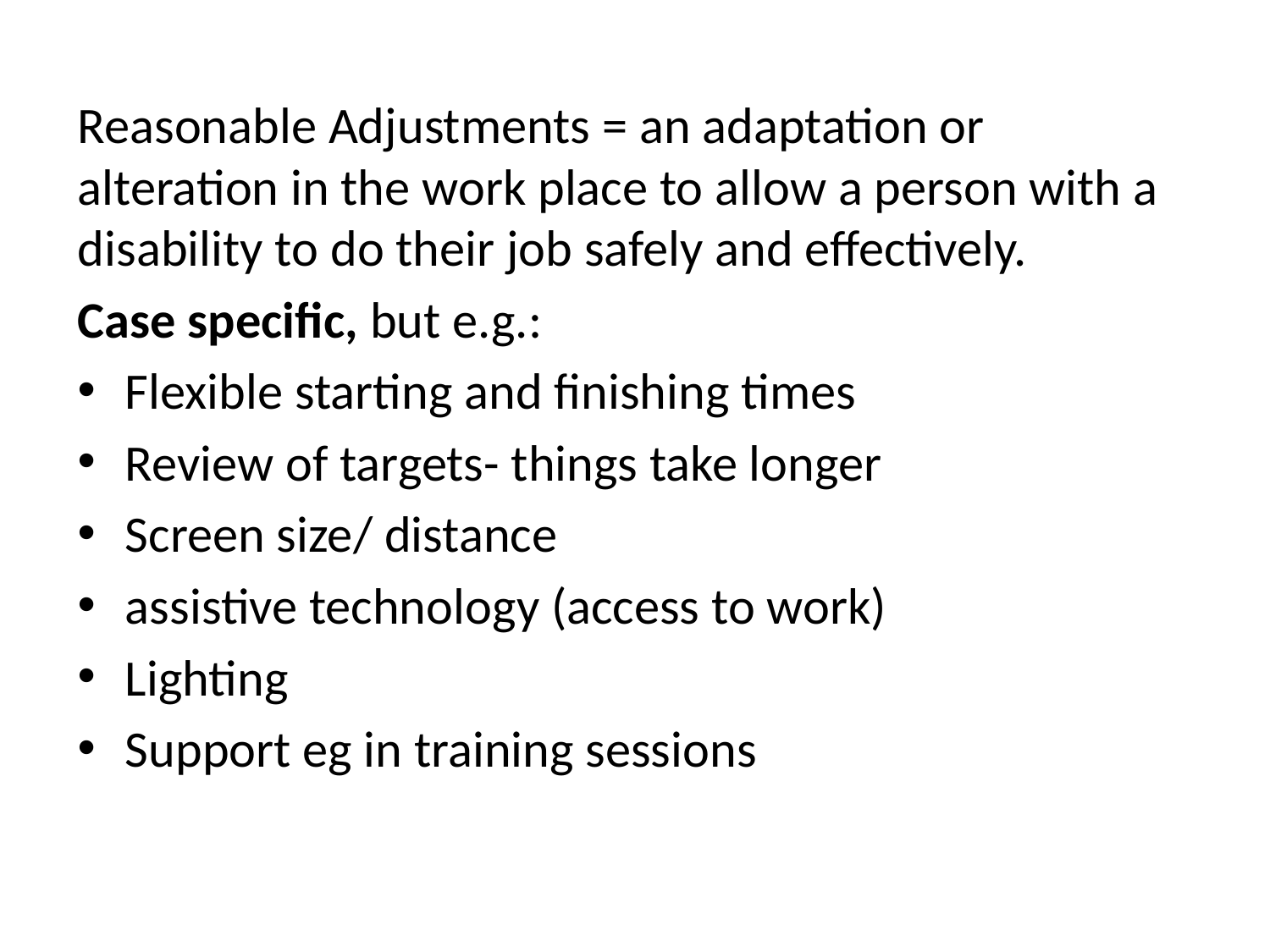

Reasonable Adjustments = an adaptation or alteration in the work place to allow a person with a disability to do their job safely and effectively.
Case specific, but e.g.:
Flexible starting and finishing times
Review of targets- things take longer
Screen size/ distance
assistive technology (access to work)
Lighting
Support eg in training sessions